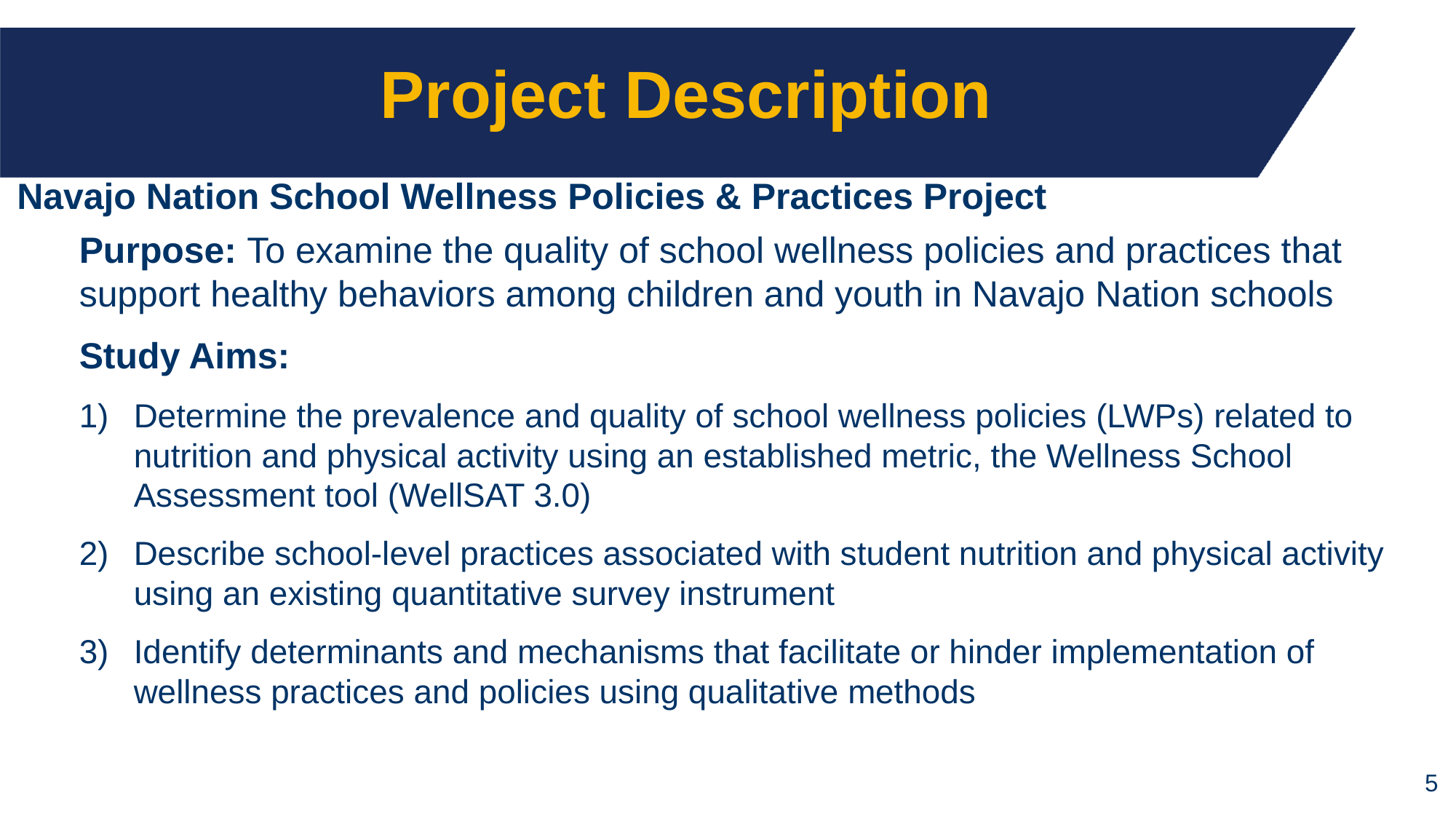

Navajo Nation School Wellness Policies & Practices Project
Purpose: To examine the quality of school wellness policies and practices that support healthy behaviors among children and youth in Navajo Nation schools
Study Aims:
Determine the prevalence and quality of school wellness policies (LWPs) related to nutrition and physical activity using an established metric, the Wellness School Assessment tool (WellSAT 3.0)
Describe school-level practices associated with student nutrition and physical activity using an existing quantitative survey instrument
Identify determinants and mechanisms that facilitate or hinder implementation of wellness practices and policies using qualitative methods

# Project Description
5